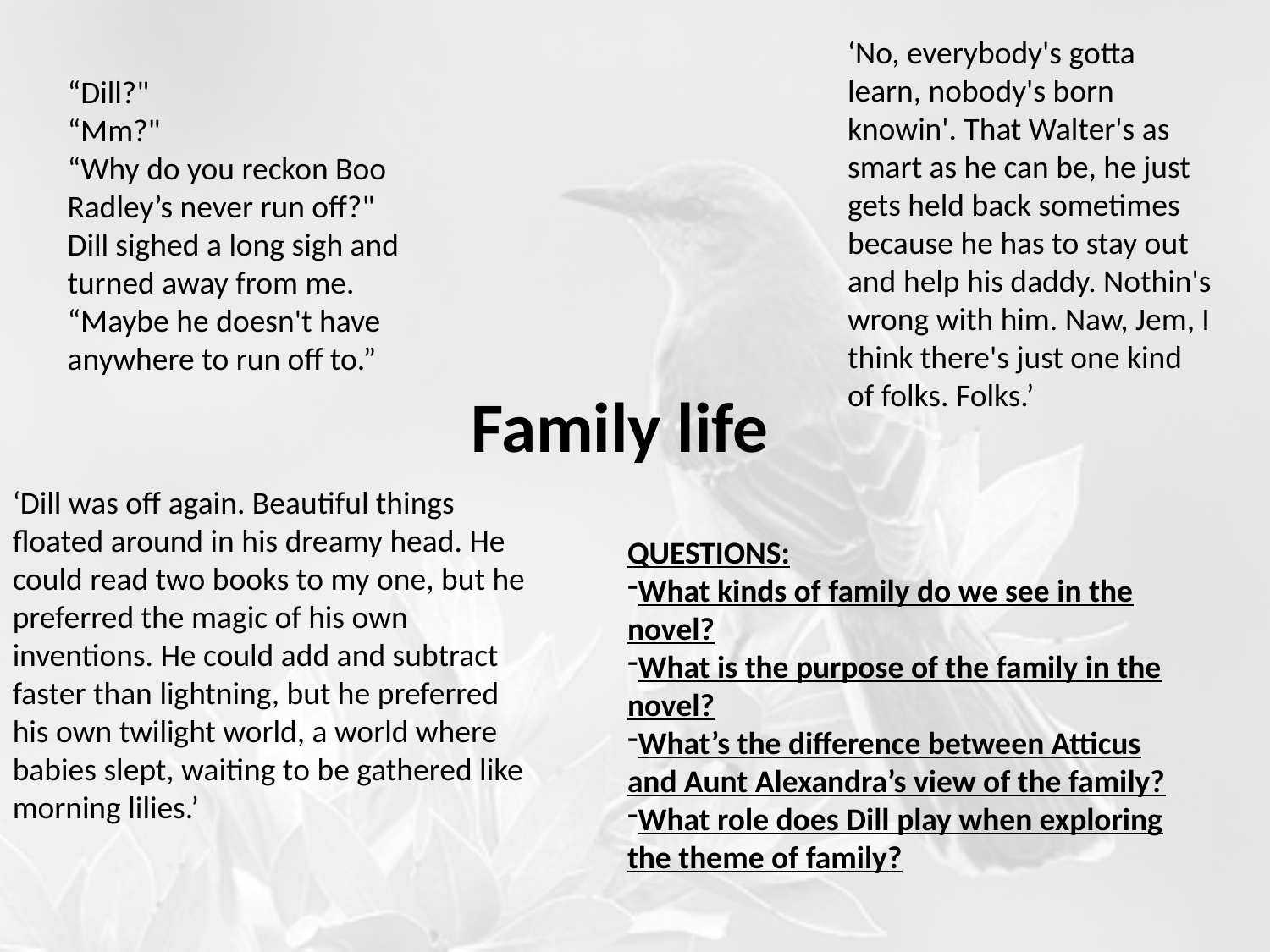

‘No, everybody's gotta learn, nobody's born knowin'. That Walter's as smart as he can be, he just gets held back sometimes because he has to stay out and help his daddy. Nothin's wrong with him. Naw, Jem, I think there's just one kind of folks. Folks.’
“Dill?"
“Mm?"
“Why do you reckon Boo Radley’s never run off?"
Dill sighed a long sigh and turned away from me.
“Maybe he doesn't have anywhere to run off to.”
Family life
‘Dill was off again. Beautiful things floated around in his dreamy head. He could read two books to my one, but he preferred the magic of his own inventions. He could add and subtract faster than lightning, but he preferred his own twilight world, a world where babies slept, waiting to be gathered like morning lilies.’
QUESTIONS:
What kinds of family do we see in the novel?
What is the purpose of the family in the novel?
What’s the difference between Atticus and Aunt Alexandra’s view of the family?
What role does Dill play when exploring the theme of family?